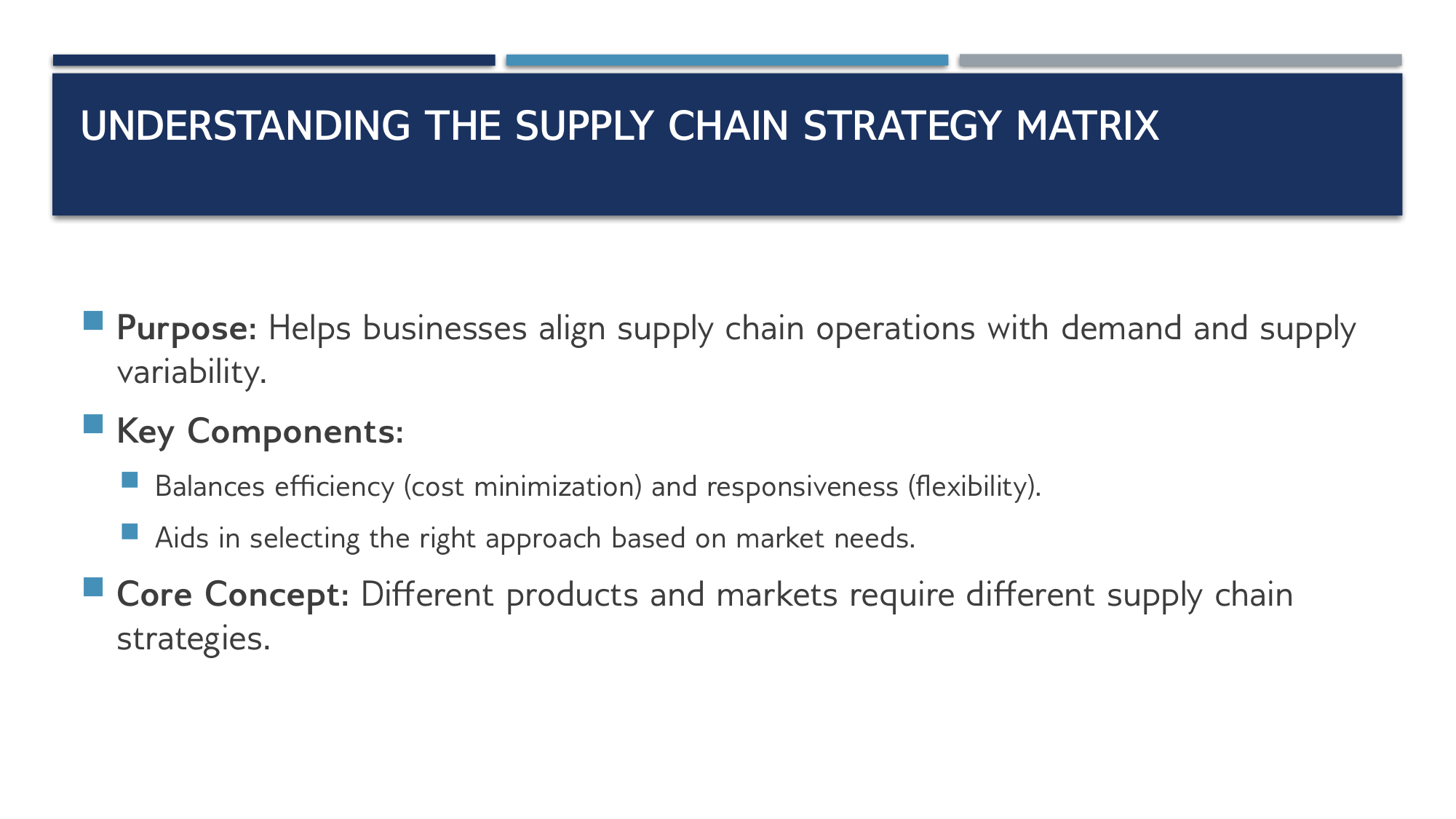

# Understanding the Supply Chain Strategy Matrix
Purpose: Helps businesses align supply chain operations with demand and supply variability.
Key Components:
Balances efficiency (cost minimization) and responsiveness (flexibility).
Aids in selecting the right approach based on market needs.
Core Concept: Different products and markets require different supply chain strategies.